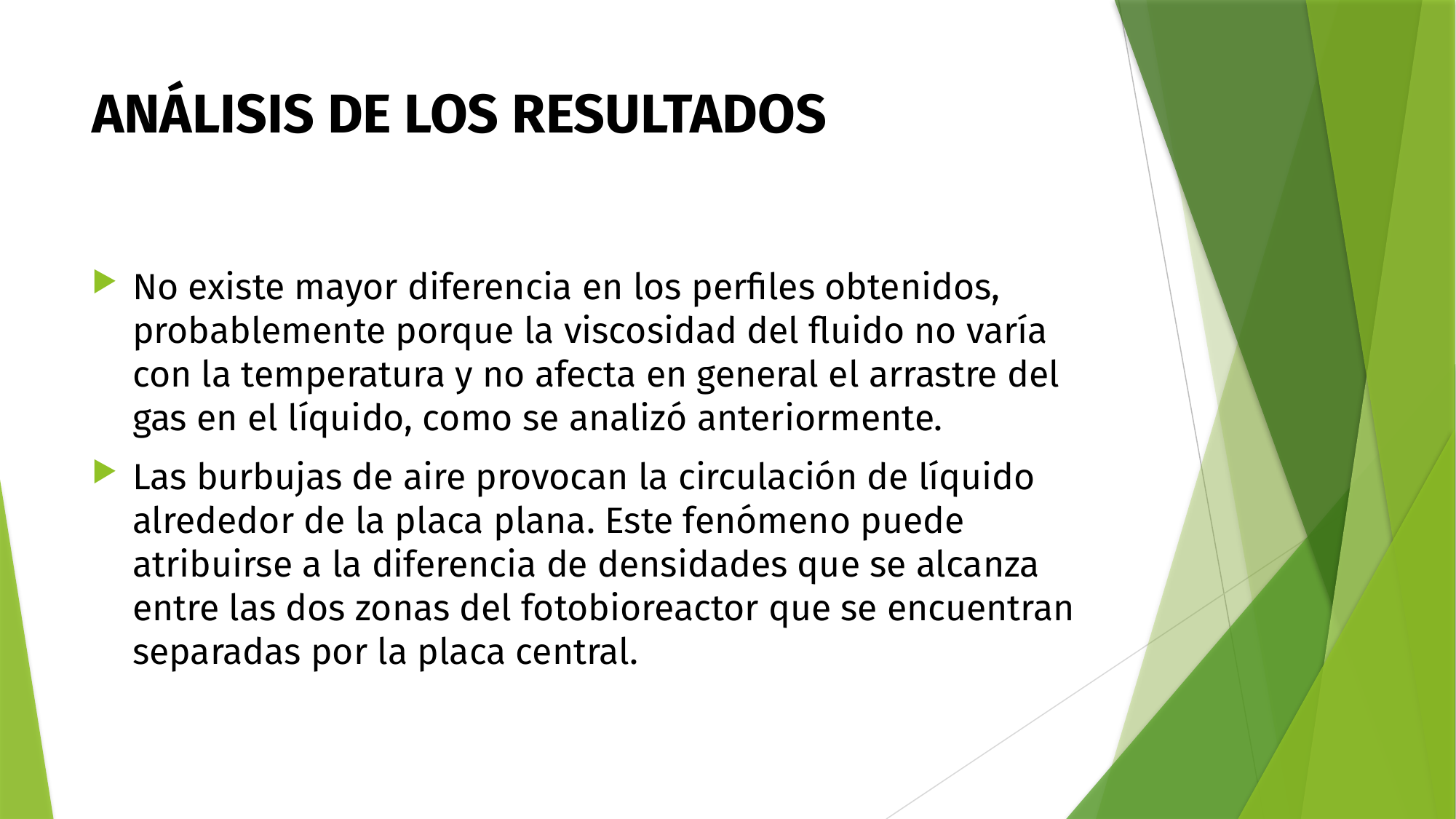

# ANÁLISIS DE LOS RESULTADOS
No existe mayor diferencia en los perfiles obtenidos, probablemente porque la viscosidad del fluido no varía con la temperatura y no afecta en general el arrastre del gas en el líquido, como se analizó anteriormente.
Las burbujas de aire provocan la circulación de líquido alrededor de la placa plana. Este fenómeno puede atribuirse a la diferencia de densidades que se alcanza entre las dos zonas del fotobioreactor que se encuentran separadas por la placa central.